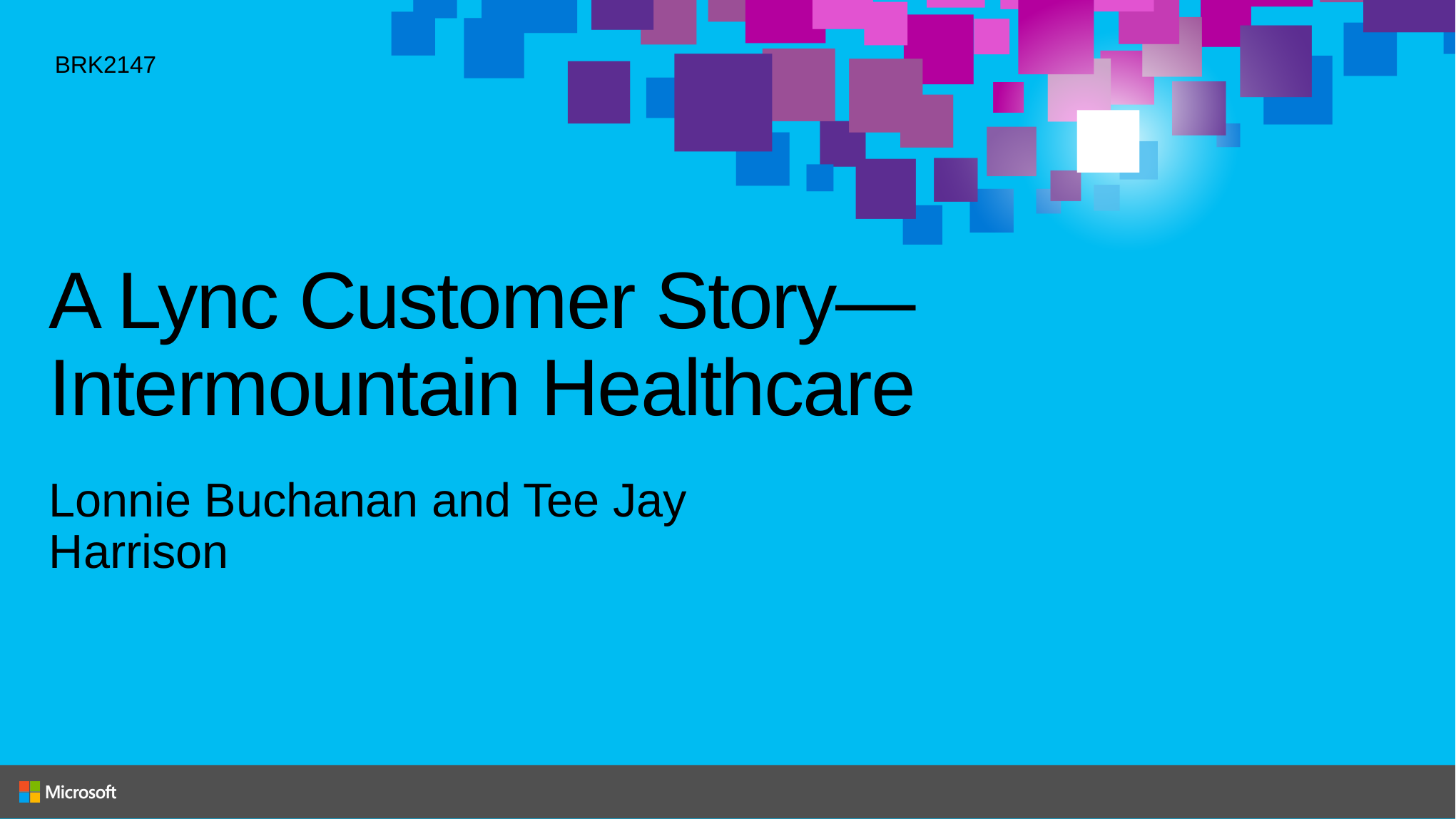

BRK2147
# A Lync Customer Story—Intermountain Healthcare
Lonnie Buchanan and Tee Jay Harrison